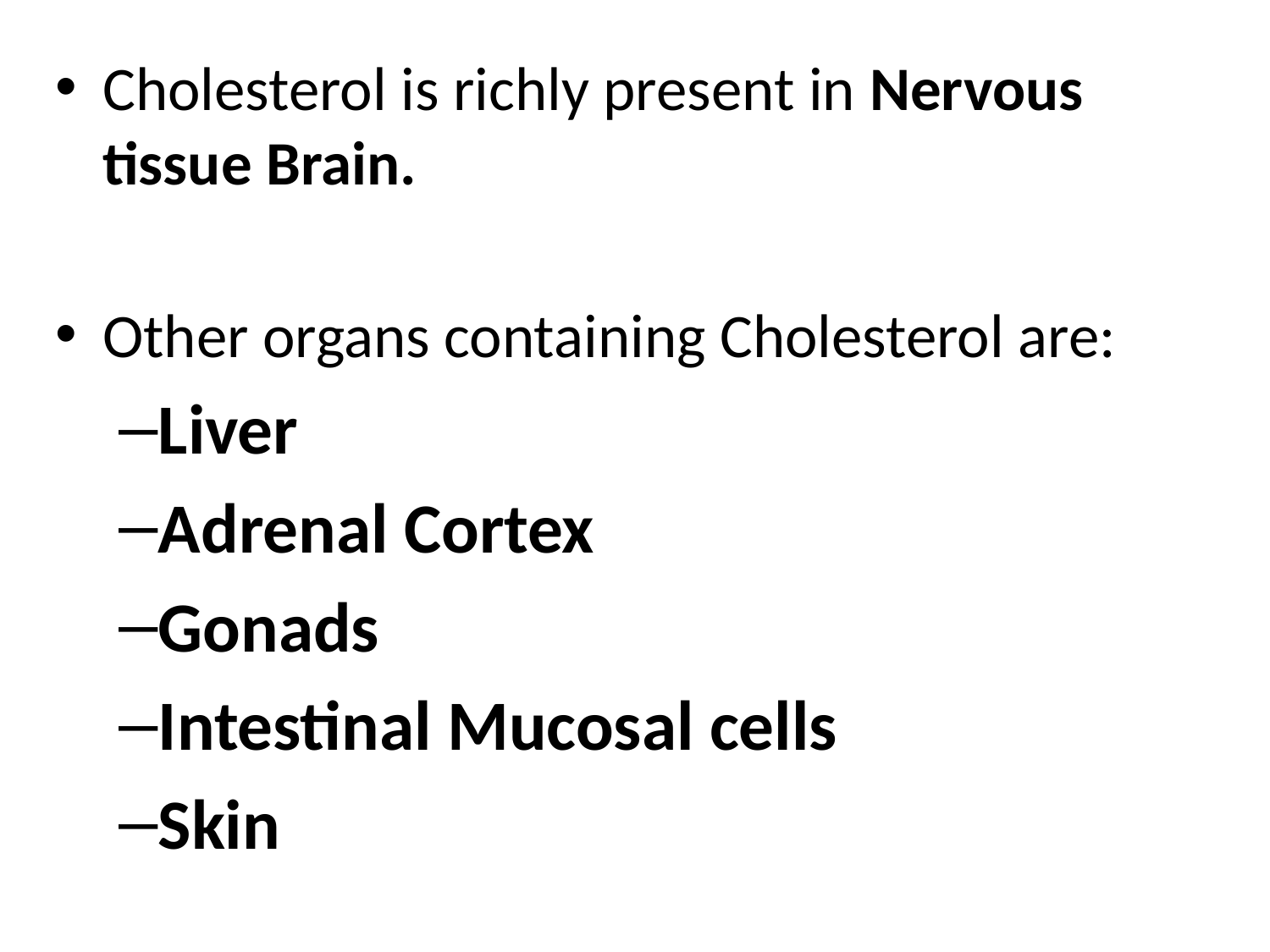

Cholesterol is richly present in Nervous tissue Brain.

Other organs containing Cholesterol are:
Liver
Adrenal Cortex
Gonads
Intestinal Mucosal cells
Skin